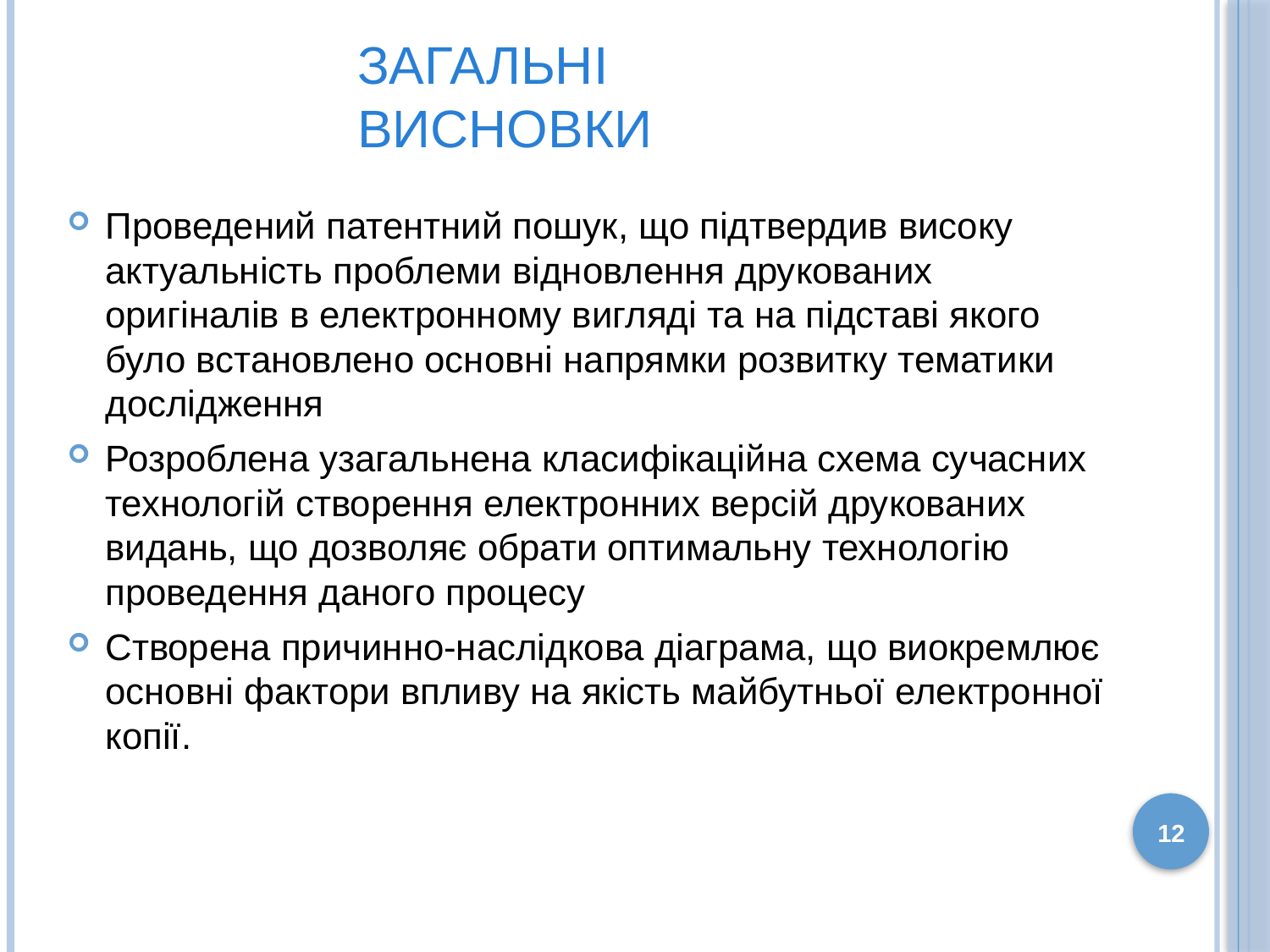

# Загальні висновки
Проведений патентний пошук, що підтвердив високу актуальність проблеми відновлення друкованих оригіналів в електронному вигляді та на підставі якого було встановлено основні напрямки розвитку тематики дослідження
Розроблена узагальнена класифікаційна схема сучасних технологій створення електронних версій друкованих видань, що дозволяє обрати оптимальну технологію проведення даного процесу
Створена причинно-наслідкова діаграма, що виокремлює основні фактори впливу на якість майбутньої електронної копії.

12